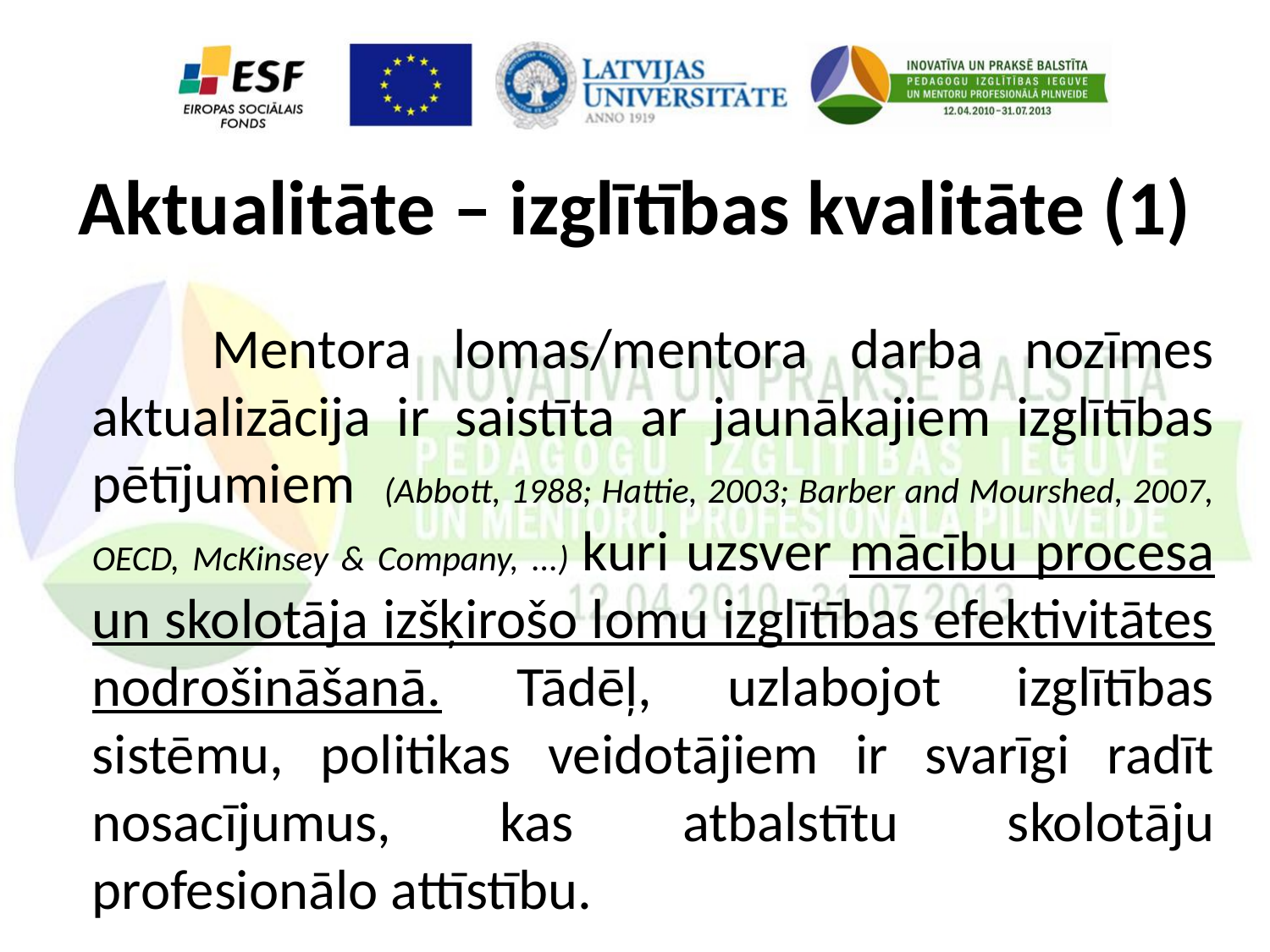

# Aktualitāte – izglītības kvalitāte (1)

    Mentora lomas/mentora darba nozīmes aktualizācija ir saistīta ar jaunākajiem izglītības pētījumiem  (Abbott, 1988; Hattie, 2003; Barber and Mourshed, 2007, OECD, McKinsey & Company, ...) kuri uzsver mācību procesa un skolotāja izšķirošo lomu izglītības efektivitātes nodrošināšanā. Tādēļ, uzlabojot izglītības sistēmu, politikas veidotājiem ir svarīgi radīt nosacījumus, kas atbalstītu skolotāju profesionālo attīstību.